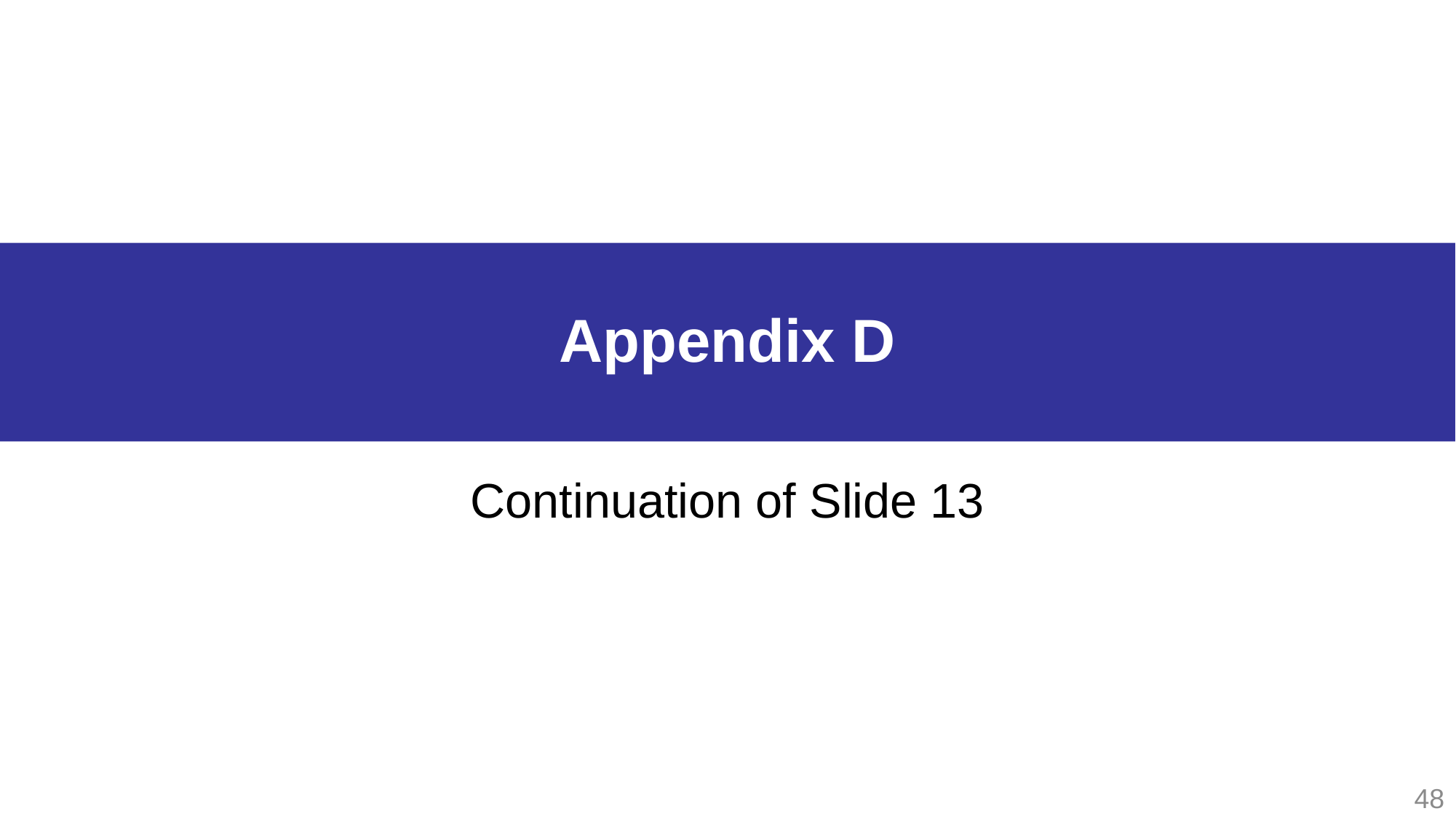

# Appendix D
Continuation of Slide 13
48